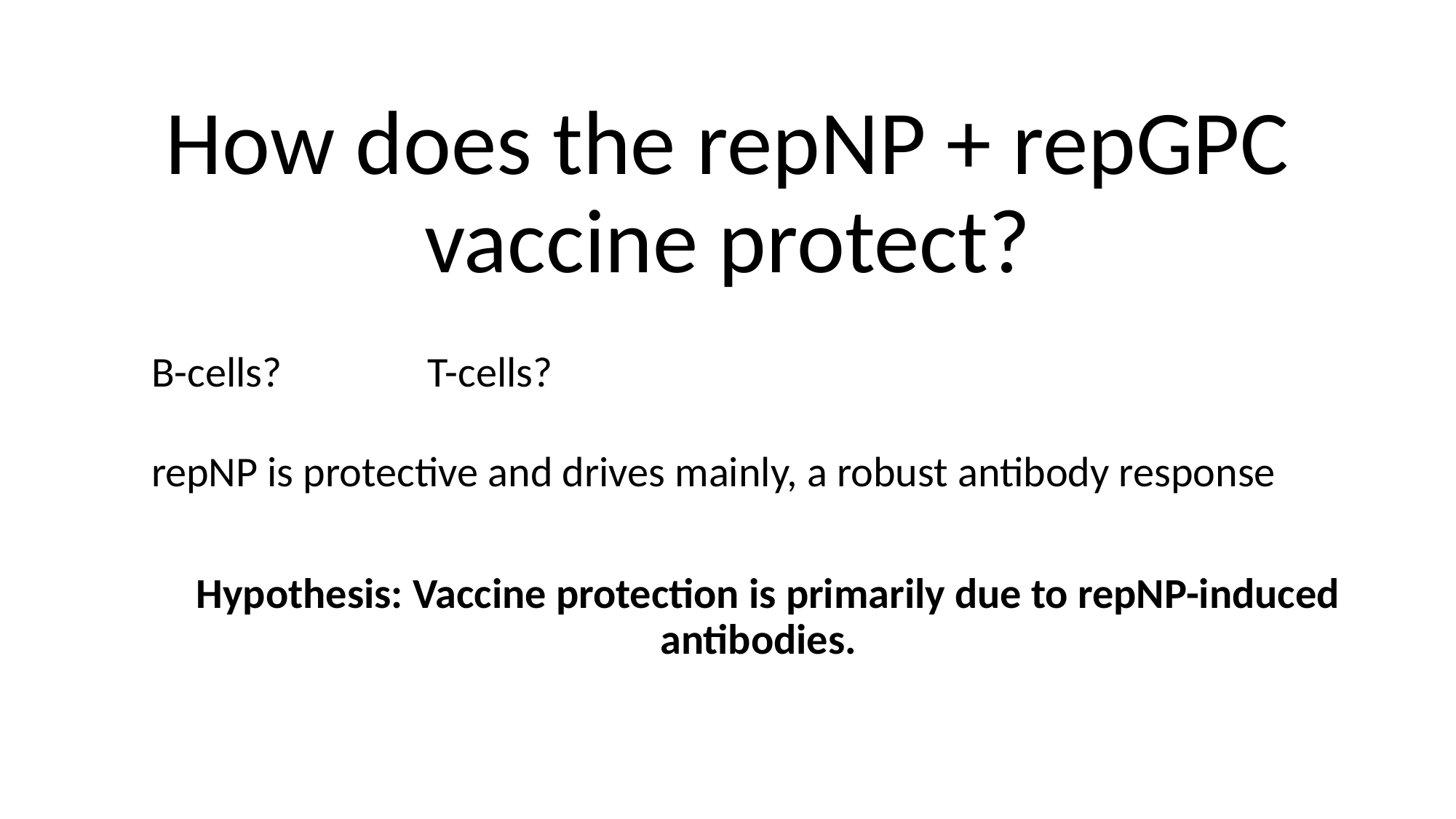

# How does the repNP + repGPC vaccine protect?
B-cells?
T-cells?
repNP is protective and drives mainly, a robust antibody response

Hypothesis: Vaccine protection is primarily due to repNP-induced antibodies.